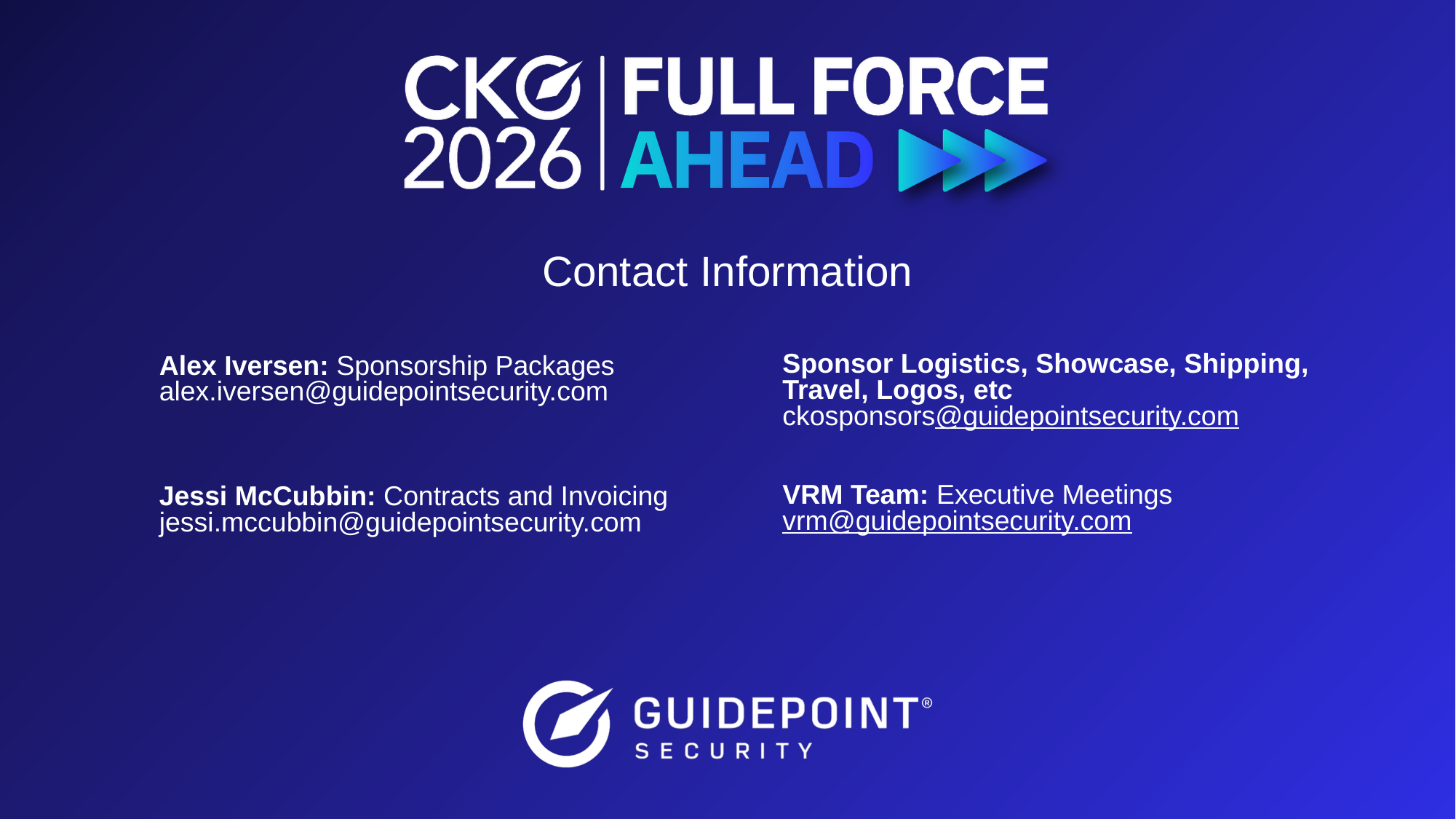

Contact Information
Sponsor Logistics, Showcase, Shipping, Travel, Logos, etc
ckosponsors@guidepointsecurity.com

VRM Team: Executive Meetings
vrm@guidepointsecurity.com

Alex Iversen: Sponsorship Packages
alex.iversen@guidepointsecurity.com

Jessi McCubbin: Contracts and Invoicing
jessi.mccubbin@guidepointsecurity.com